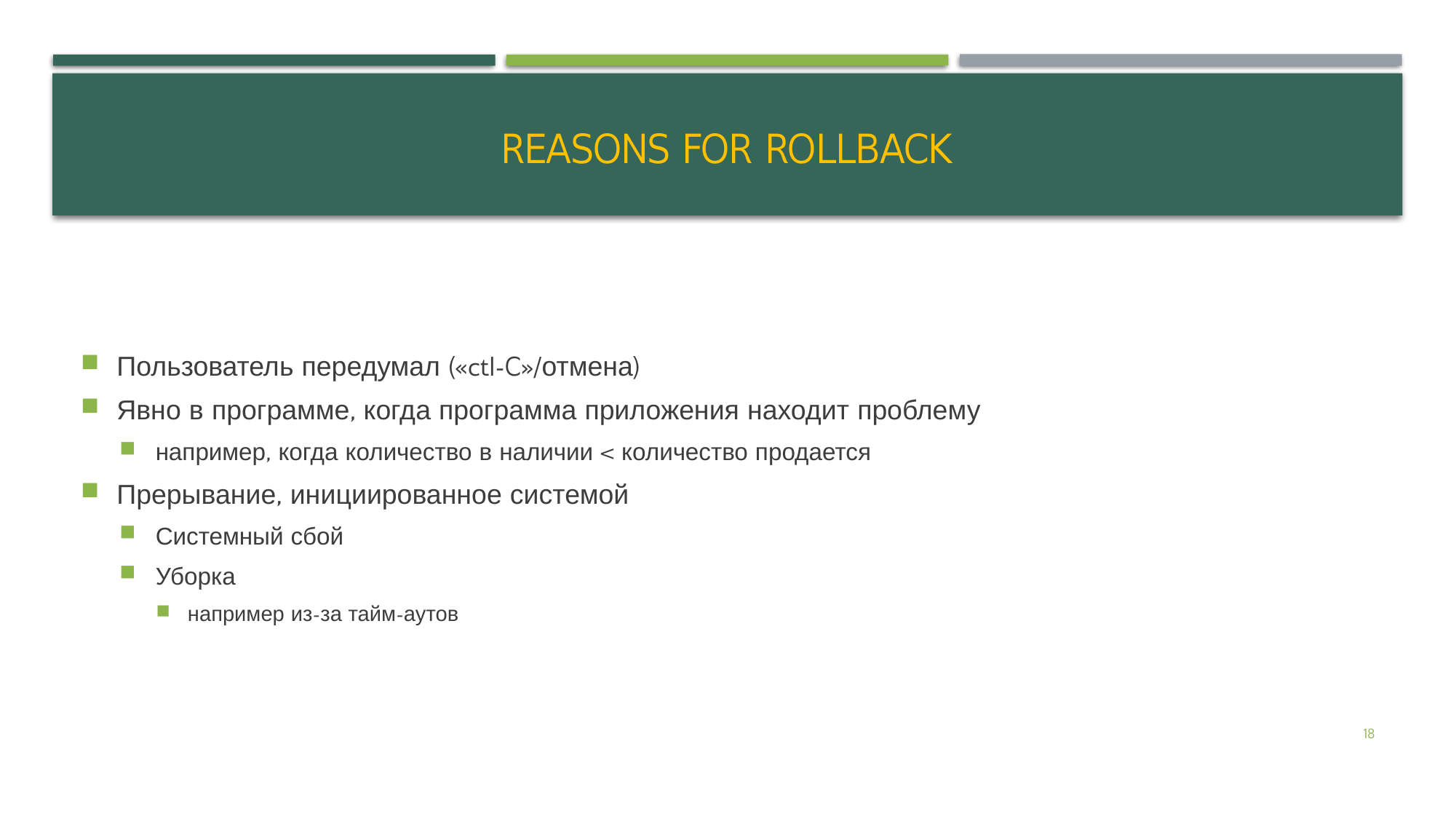

# Reasons for Rollback
Пользователь передумал («ctl-C»/отмена)
Явно в программе, когда программа приложения находит проблему
например, когда количество в наличии < количество продается
Прерывание, инициированное системой
Системный сбой
Уборка
например из-за тайм-аутов
18